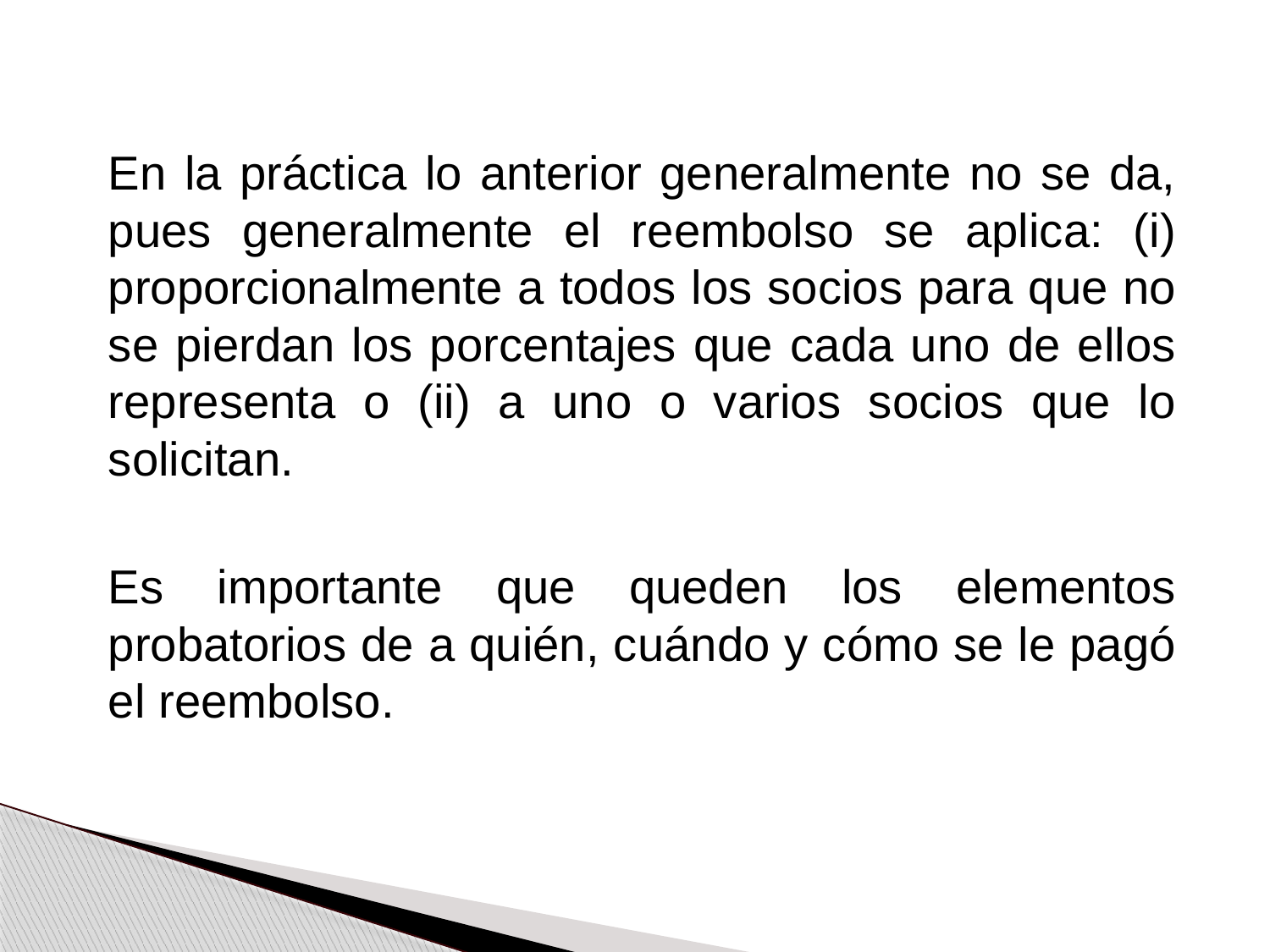

En la práctica lo anterior generalmente no se da, pues generalmente el reembolso se aplica: (i) proporcionalmente a todos los socios para que no se pierdan los porcentajes que cada uno de ellos representa o (ii) a uno o varios socios que lo solicitan.

	Es importante que queden los elementos probatorios de a quién, cuándo y cómo se le pagó el reembolso.